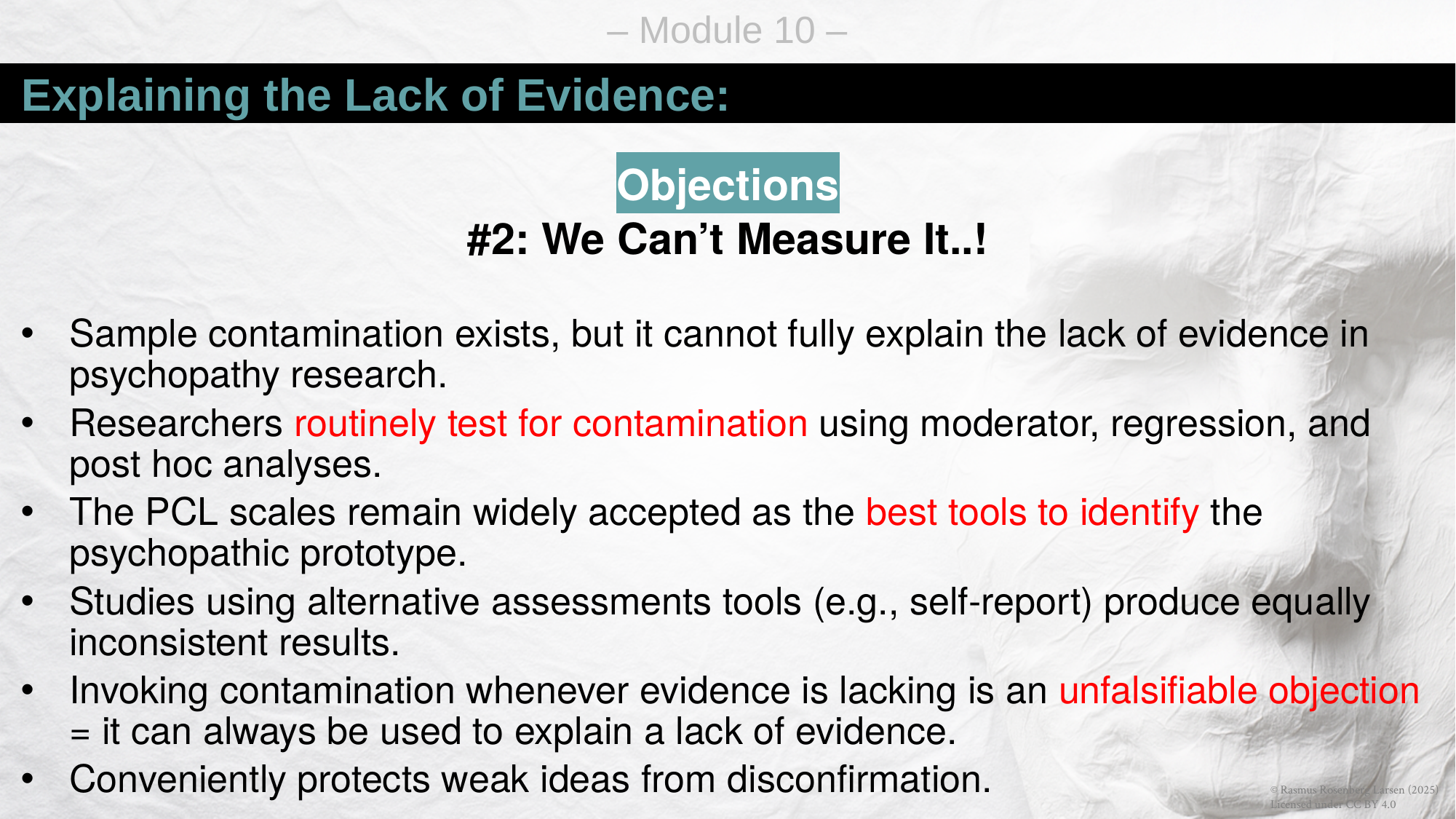

# Explaining the Lack of Evidence:

Objections
#2: We Can’t Measure It..!

Sample contamination exists, but it cannot fully explain the lack of evidence in psychopathy research.
Researchers routinely test for contamination using moderator, regression, and post hoc analyses.
The PCL scales remain widely accepted as the best tools to identify the psychopathic prototype.
Studies using alternative assessments tools (e.g., self-report) produce equally inconsistent results.
Invoking contamination whenever evidence is lacking is an unfalsifiable objection = it can always be used to explain a lack of evidence.
Conveniently protects weak ideas from disconfirmation.